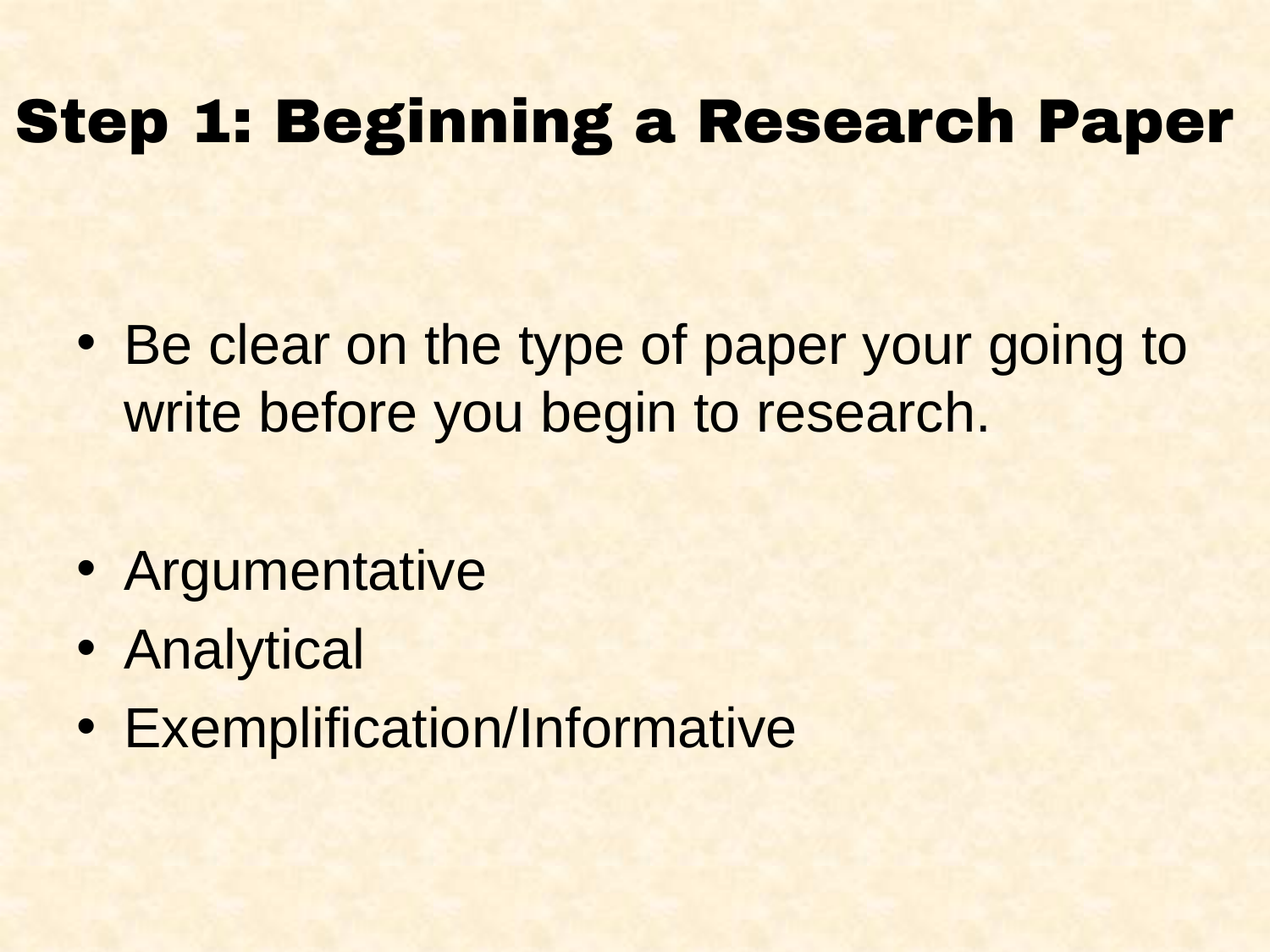

# Step 1: Beginning a Research Paper

Be clear on the type of paper your going to write before you begin to research.

Argumentative
Analytical
Exemplification/Informative